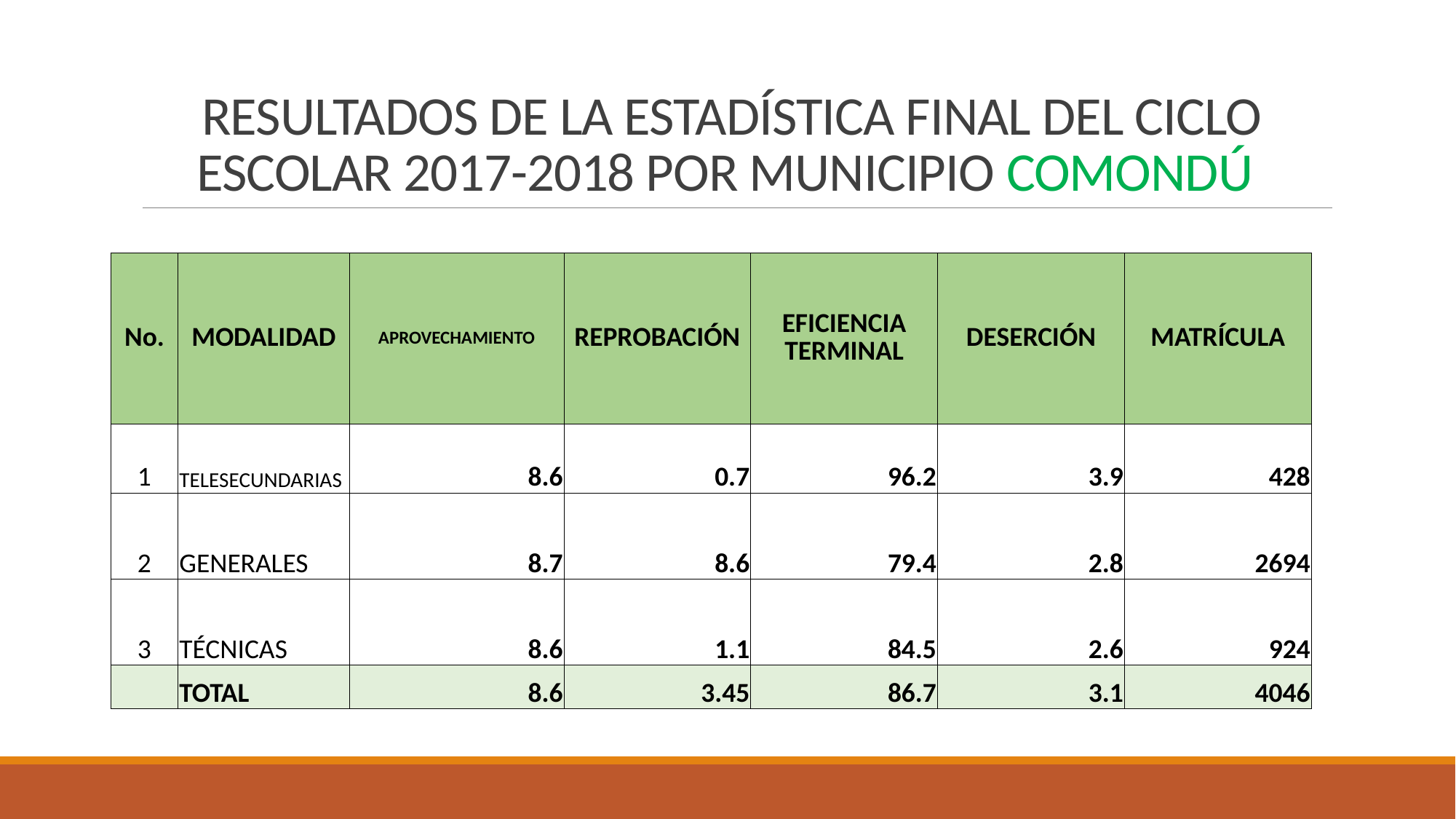

# RESULTADOS DE LA ESTADÍSTICA FINAL DEL CICLO ESCOLAR 2017-2018 POR MUNICIPIO COMONDÚ
| No. | MODALIDAD | APROVECHAMIENTO | REPROBACIÓN | EFICIENCIA TERMINAL | DESERCIÓN | MATRÍCULA |
| --- | --- | --- | --- | --- | --- | --- |
| 1 | TELESECUNDARIAS | 8.6 | 0.7 | 96.2 | 3.9 | 428 |
| 2 | GENERALES | 8.7 | 8.6 | 79.4 | 2.8 | 2694 |
| 3 | TÉCNICAS | 8.6 | 1.1 | 84.5 | 2.6 | 924 |
|  | TOTAL | 8.6 | 3.45 | 86.7 | 3.1 | 4046 |